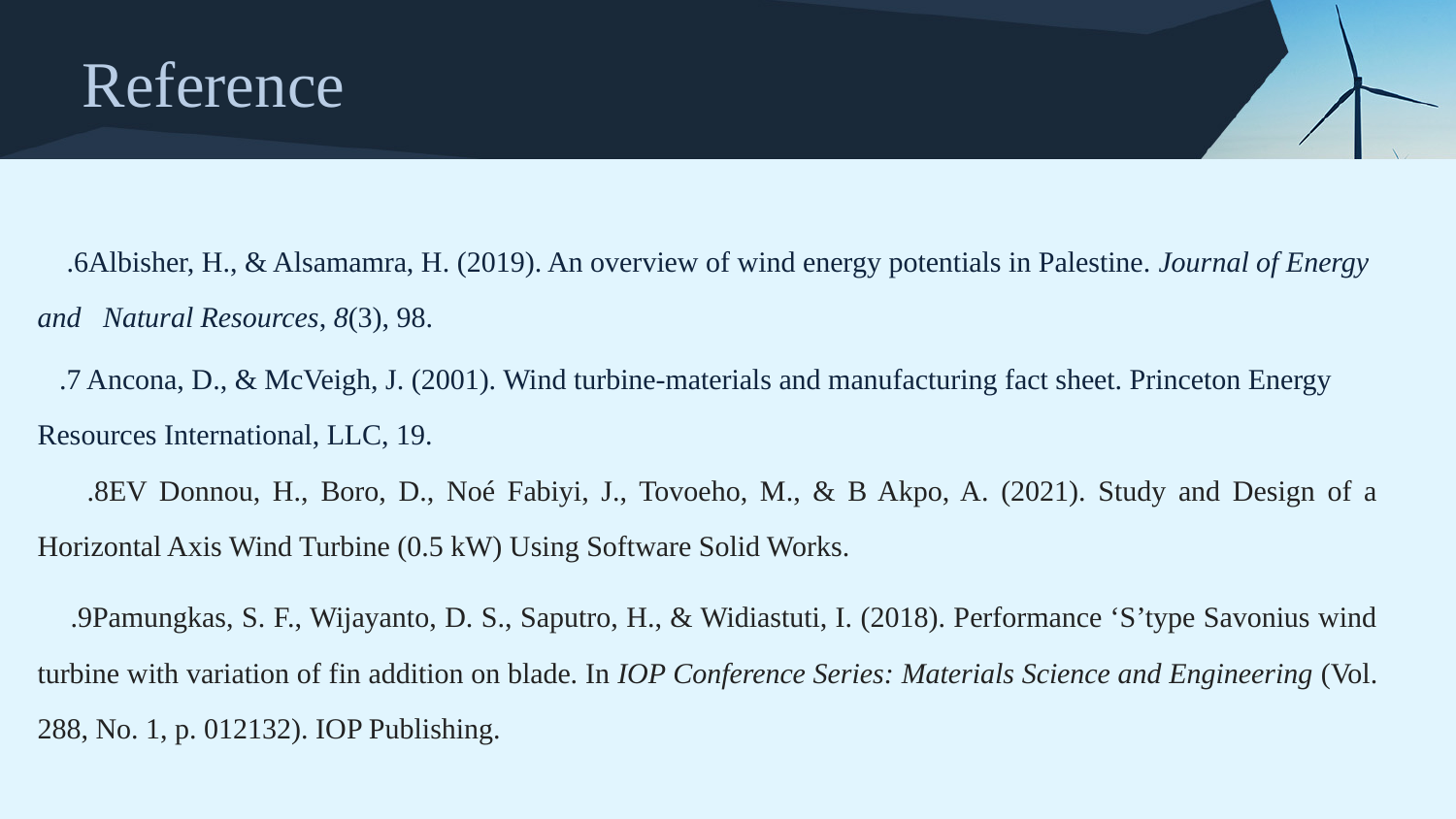

# Reference
    .6Albisher, H., & Alsamamra, H. (2019). An overview of wind energy potentials in Palestine. Journal of Energy and   Natural Resources, 8(3), 98.
   .7 Ancona, D., & McVeigh, J. (2001). Wind turbine-materials and manufacturing fact sheet. Princeton Energy Resources International, LLC, 19.
    .8EV Donnou, H., Boro, D., Noé Fabiyi, J., Tovoeho, M., & B Akpo, A. (2021). Study and Design of a Horizontal Axis Wind Turbine (0.5 kW) Using Software Solid Works.‏
    .9Pamungkas, S. F., Wijayanto, D. S., Saputro, H., & Widiastuti, I. (2018). Performance ‘S’type Savonius wind turbine with variation of fin addition on blade. In IOP Conference Series: Materials Science and Engineering (Vol. 288, No. 1, p. 012132). IOP Publishing.